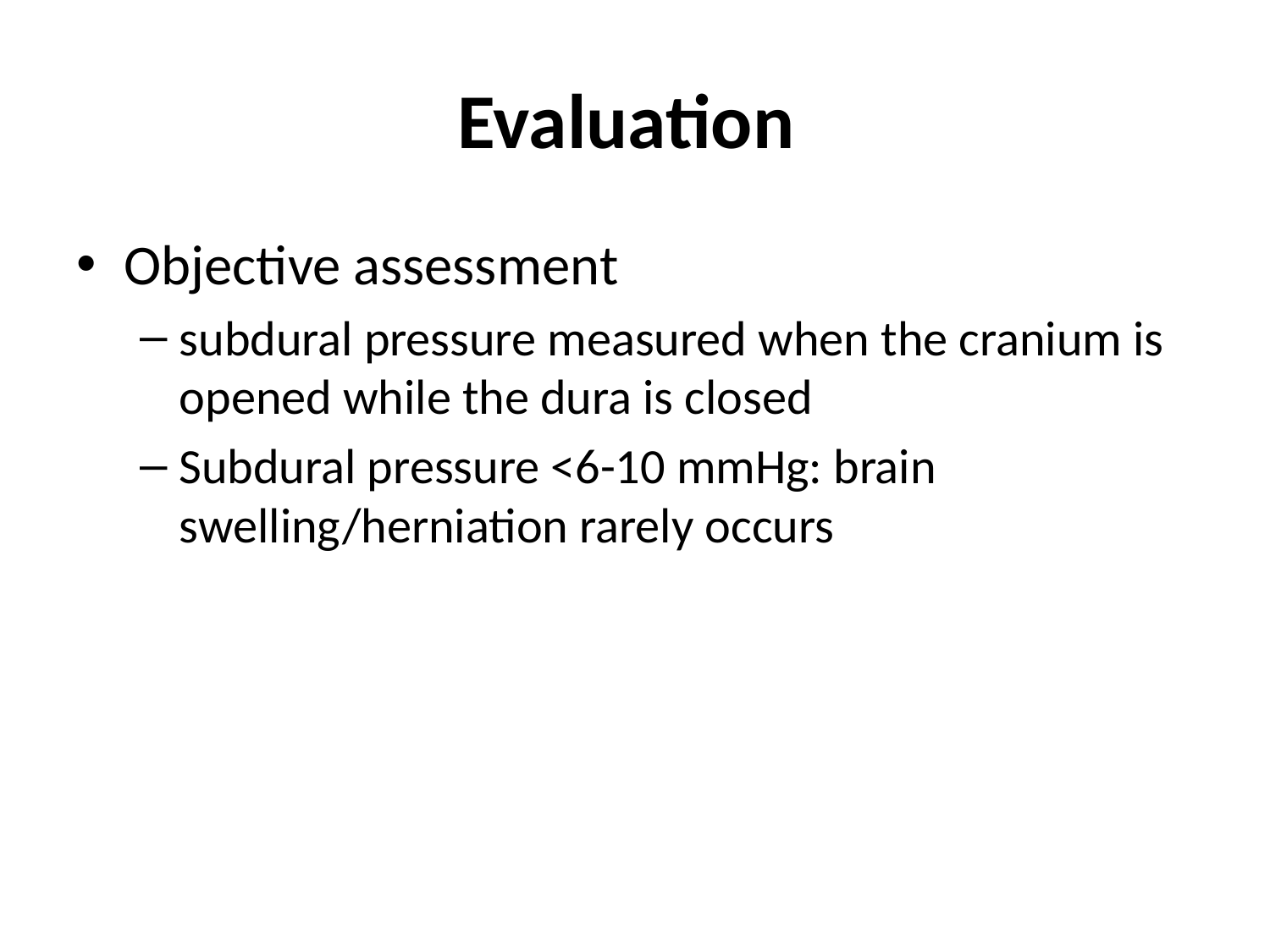

# Evaluation
Objective assessment
subdural pressure measured when the cranium is opened while the dura is closed
Subdural pressure <6-10 mmHg: brain swelling/herniation rarely occurs